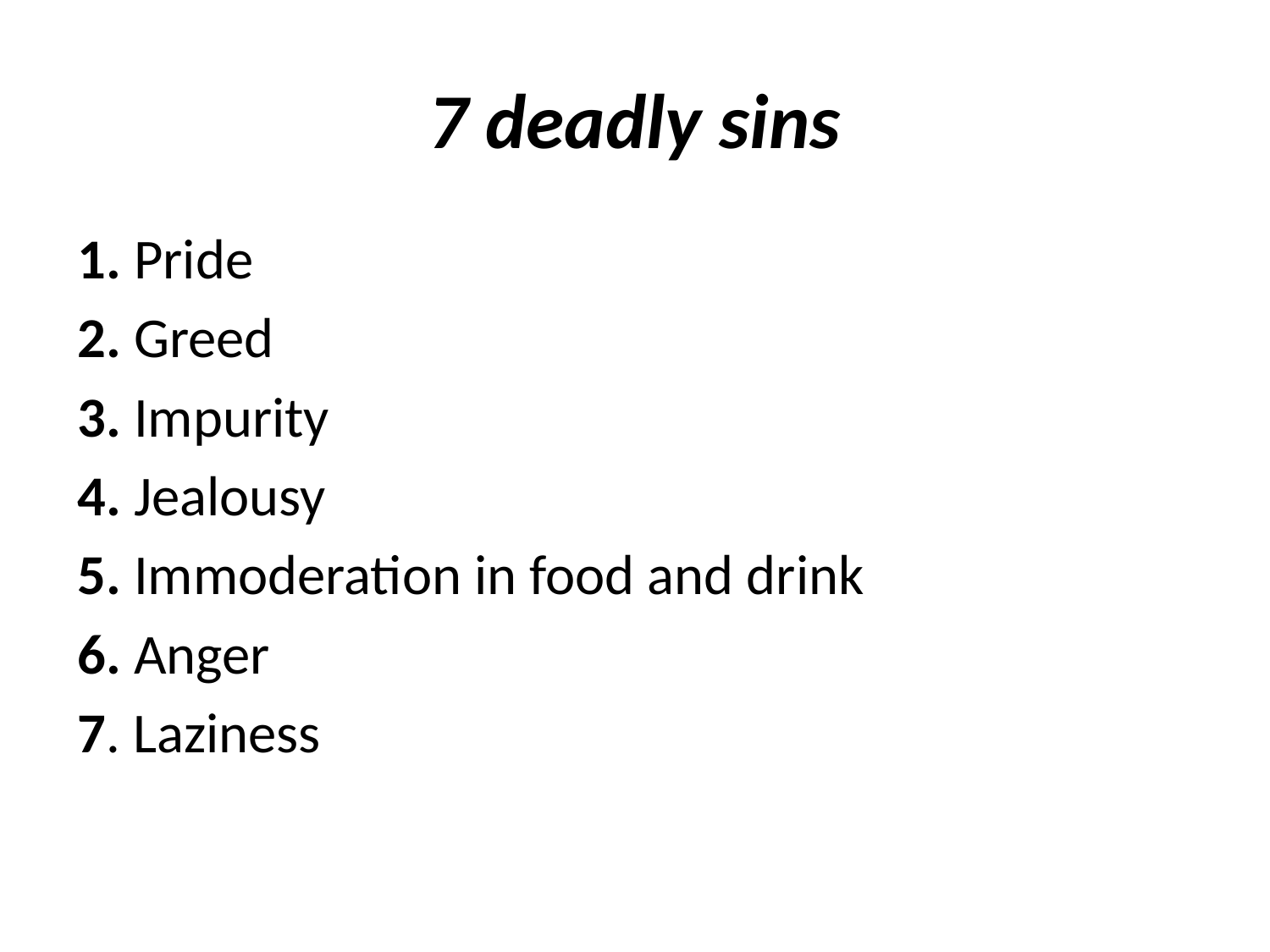

# 7 deadly sins
1. Pride
2. Greed
3. Impurity
4. Jealousy
5. Immoderation in food and drink
6. Anger
7. Laziness